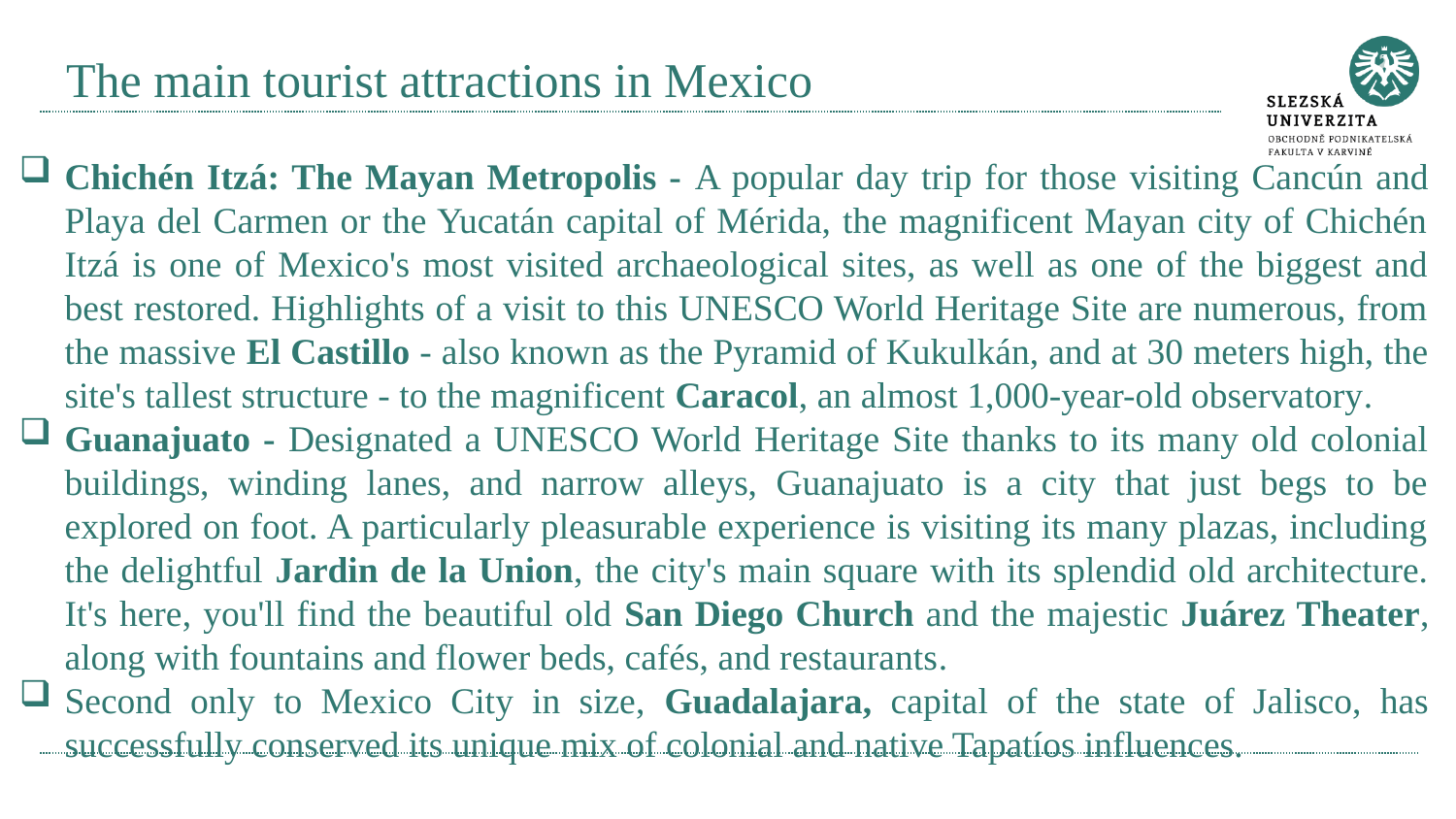

# The main tourist attractions in Mexico
Chichén Itzá: The Mayan Metropolis - A popular day trip for those visiting Cancún and Playa del Carmen or the Yucatán capital of Mérida, the magnificent Mayan city of Chichén Itzá is one of Mexico's most visited archaeological sites, as well as one of the biggest and best restored. Highlights of a visit to this UNESCO World Heritage Site are numerous, from the massive El Castillo - also known as the Pyramid of Kukulkán, and at 30 meters high, the site's tallest structure - to the magnificent Caracol, an almost 1,000-year-old observatory.
Guanajuato - Designated a UNESCO World Heritage Site thanks to its many old colonial buildings, winding lanes, and narrow alleys, Guanajuato is a city that just begs to be explored on foot. A particularly pleasurable experience is visiting its many plazas, including the delightful Jardin de la Union, the city's main square with its splendid old architecture. It's here, you'll find the beautiful old San Diego Church and the majestic Juárez Theater, along with fountains and flower beds, cafés, and restaurants.
Second only to Mexico City in size, Guadalajara, capital of the state of Jalisco, has successfully conserved its unique mix of colonial and native Tapatíos influences.